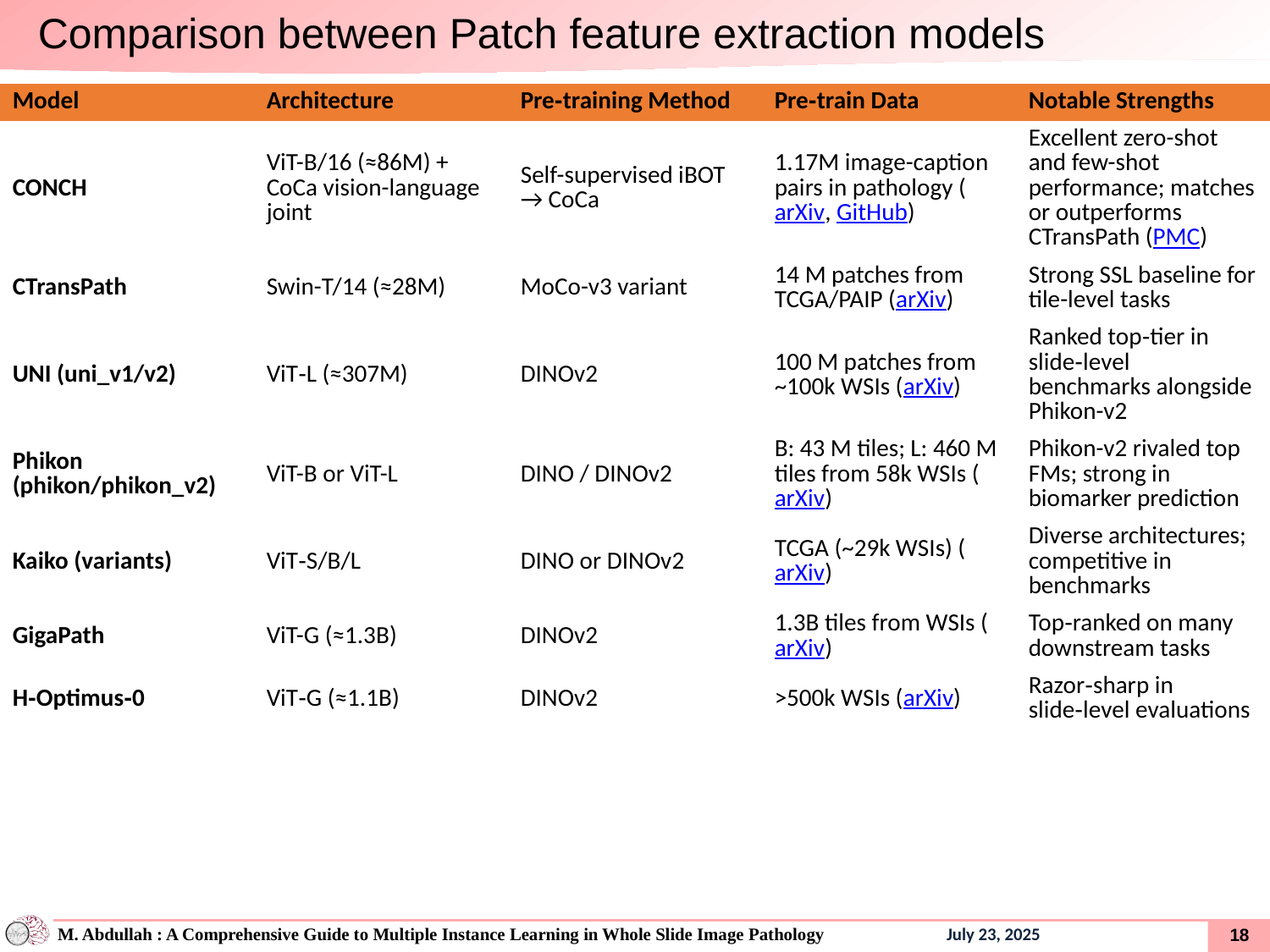

Comparison between Patch feature extraction models
| Model | Architecture | Pre‑training Method | Pre‑train Data | Notable Strengths |
| --- | --- | --- | --- | --- |
| CONCH | ViT-B/16 (≈86M) + CoCa vision-language joint | Self-supervised iBOT → CoCa | 1.17M image-caption pairs in pathology (arXiv, GitHub) | Excellent zero-shot and few-shot performance; matches or outperforms CTransPath (PMC) |
| CTransPath | Swin-T/14 (≈28M) | MoCo-v3 variant | 14 M patches from TCGA/PAIP (arXiv) | Strong SSL baseline for tile-level tasks |
| UNI (uni\_v1/v2) | ViT‑L (≈307M) | DINOv2 | 100 M patches from ~100k WSIs (arXiv) | Ranked top‑tier in slide‑level benchmarks alongside Phikon-v2 |
| Phikon (phikon/phikon\_v2) | ViT-B or ViT-L | DINO / DINOv2 | B: 43 M tiles; L: 460 M tiles from 58k WSIs (arXiv) | Phikon-v2 rivaled top FMs; strong in biomarker prediction |
| Kaiko (variants) | ViT‑S/B/L | DINO or DINOv2 | TCGA (~29k WSIs) (arXiv) | Diverse architectures; competitive in benchmarks |
| GigaPath | ViT-G (≈1.3B) | DINOv2 | 1.3B tiles from WSIs (arXiv) | Top‑ranked on many downstream tasks |
| H‑Optimus‑0 | ViT‑G (≈1.1B) | DINOv2 | >500k WSIs (arXiv) | Razor‑sharp in slide‑level evaluations |